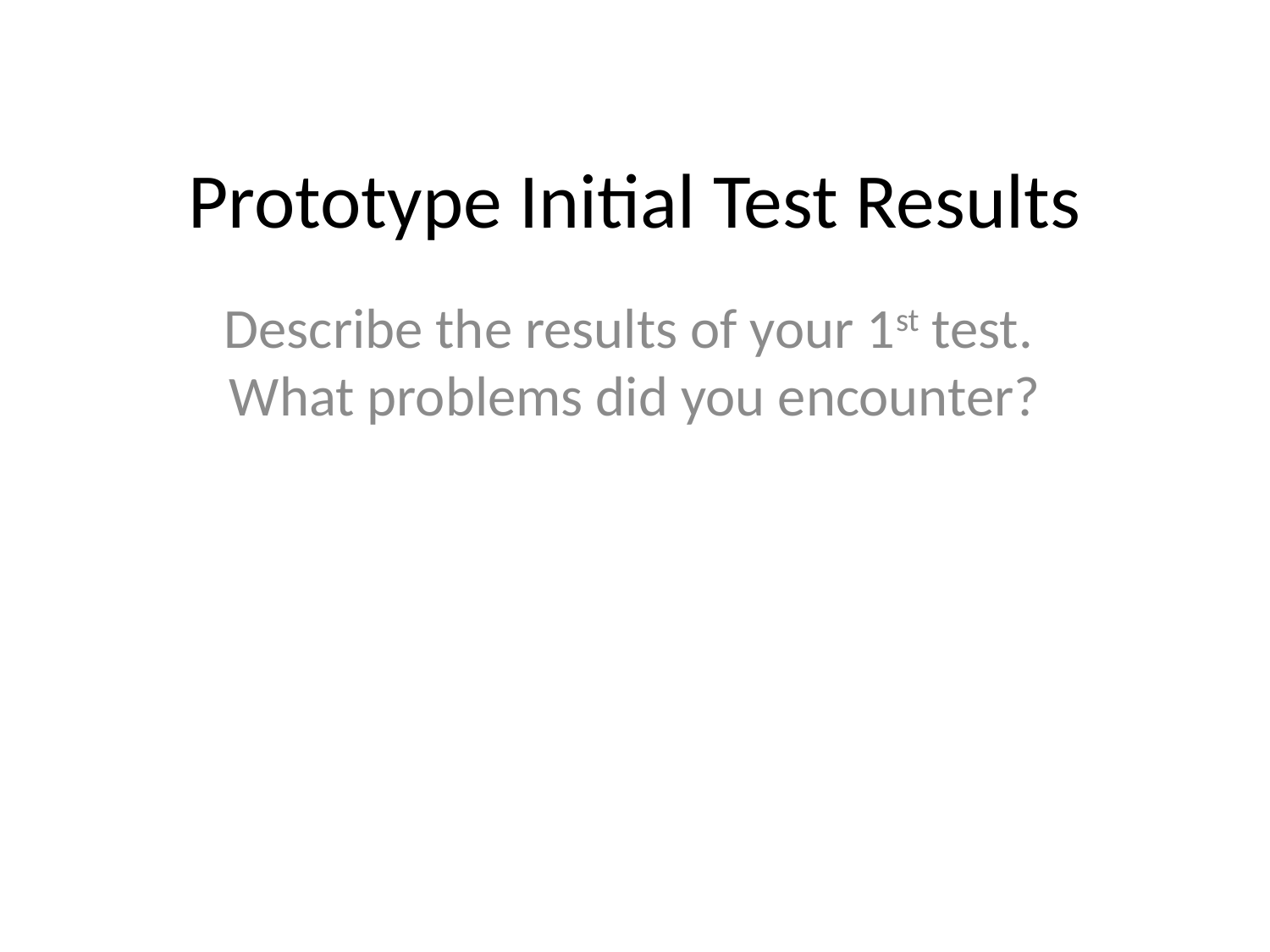

# Prototype Initial Test Results
Describe the results of your 1st test.  What problems did you encounter?